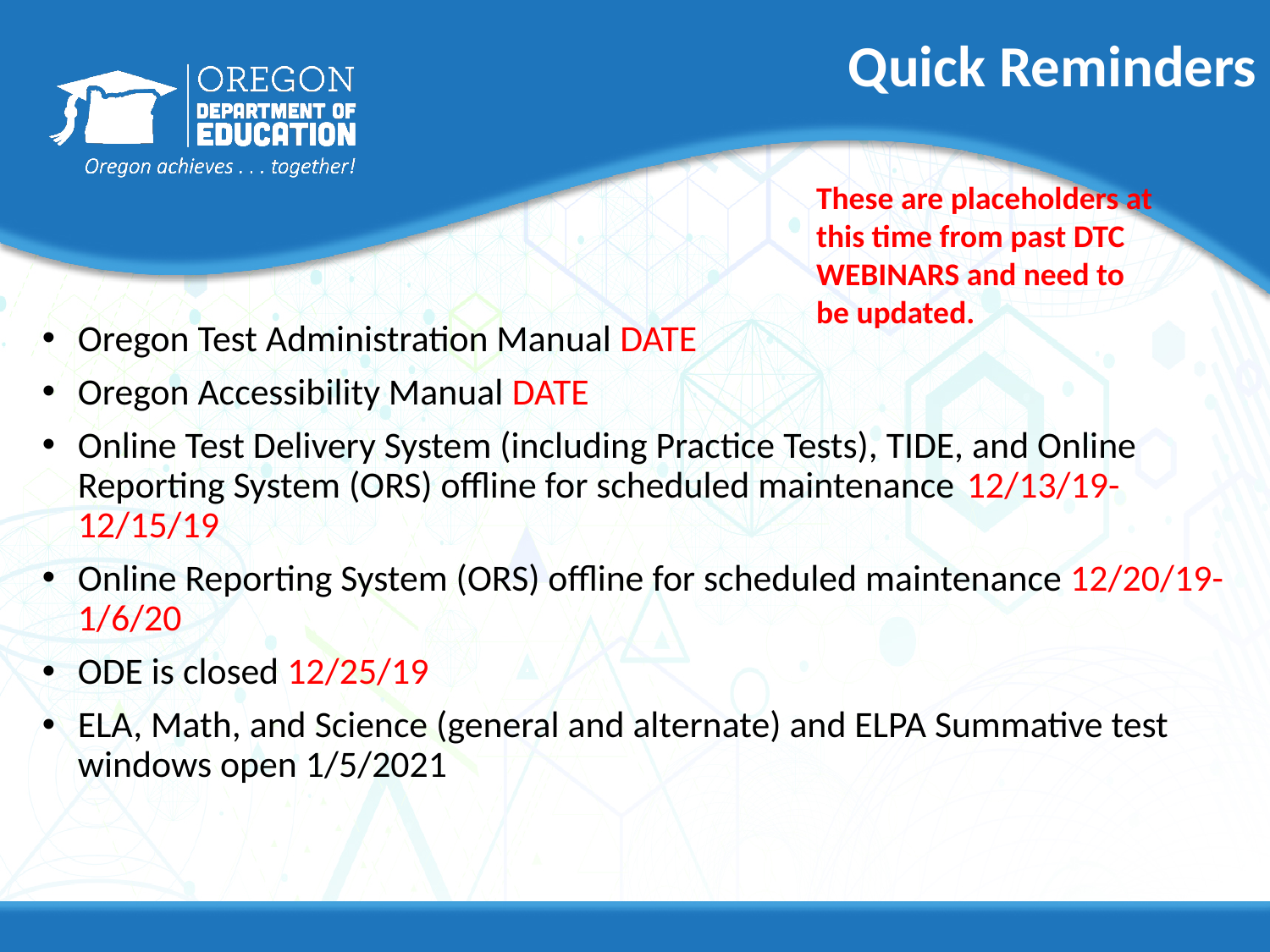

# Quick Reminders
These are placeholders at this time from past DTC WEBINARS and need to be updated.

Oregon Test Administration Manual DATE
Oregon Accessibility Manual DATE
Online Test Delivery System (including Practice Tests), TIDE, and Online Reporting System (ORS) offline for scheduled maintenance 	12/13/19-12/15/19
Online Reporting System (ORS) offline for scheduled maintenance 12/20/19-1/6/20
ODE is closed 12/25/19
ELA, Math, and Science (general and alternate) and ELPA Summative test windows open 1/5/2021